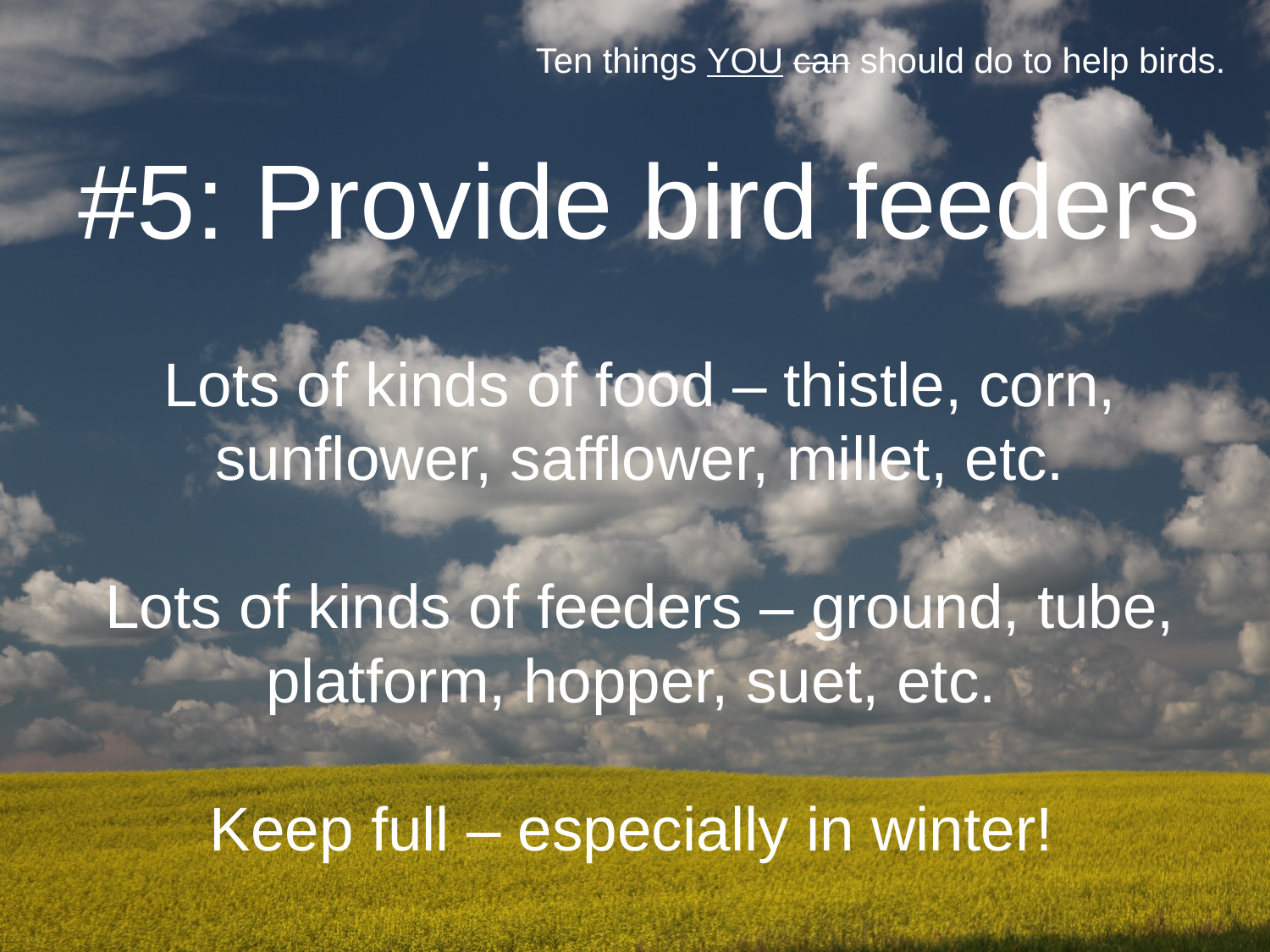

Ten things YOU can should do to help birds.
#5: Provide bird feeders

Lots of kinds of food – thistle, corn, sunflower, safflower, millet, etc.

Lots of kinds of feeders – ground, tube, platform, hopper, suet, etc.

Keep full – especially in winter!